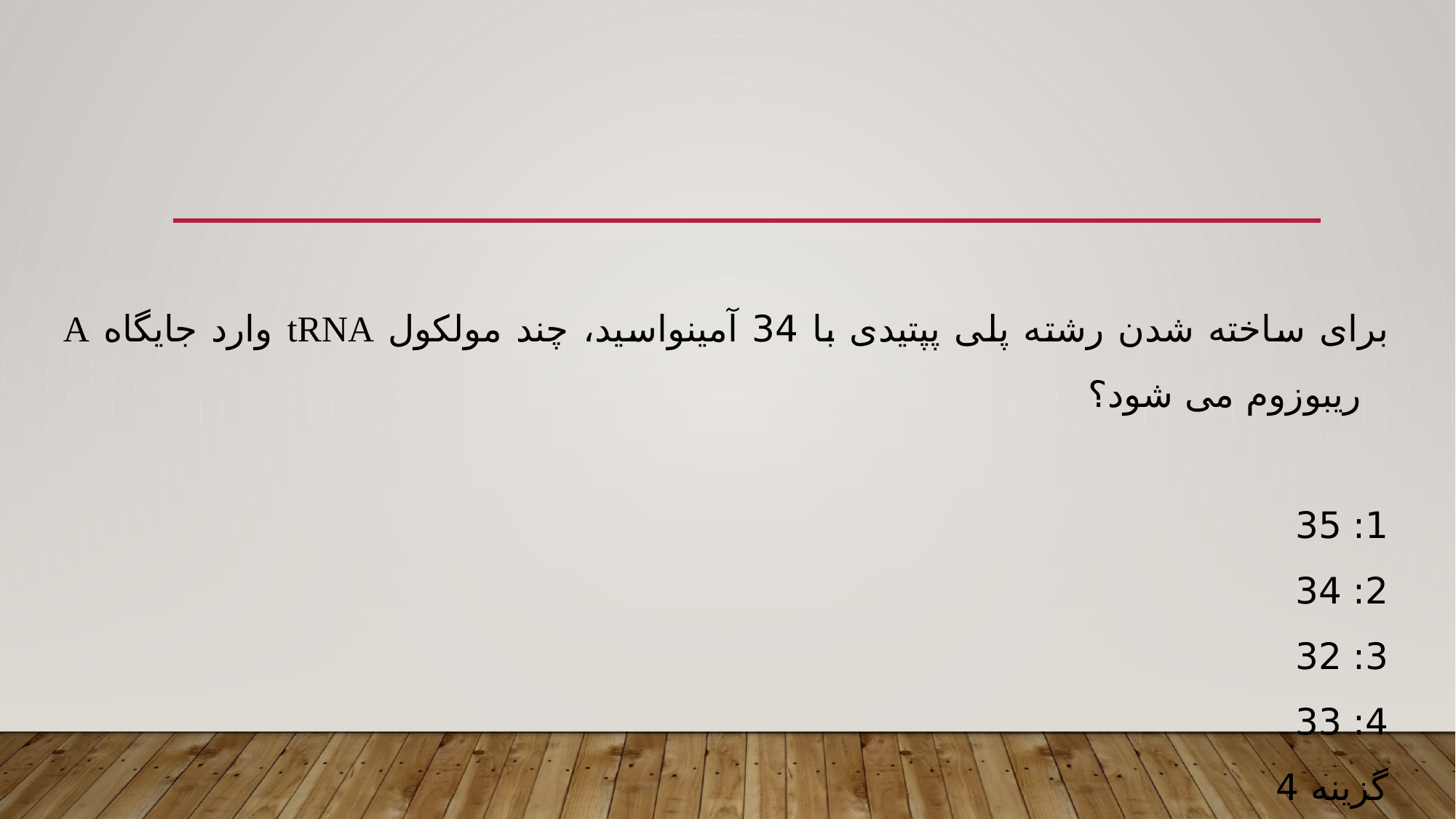

برای ساخته شدن رشته پلی پپتیدی با 34 آمینواسید، چند مولکول tRNA وارد جایگاه A ریبوزوم می شود؟

1: 35
2: 34
3: 32
4: 33
گزینه 4